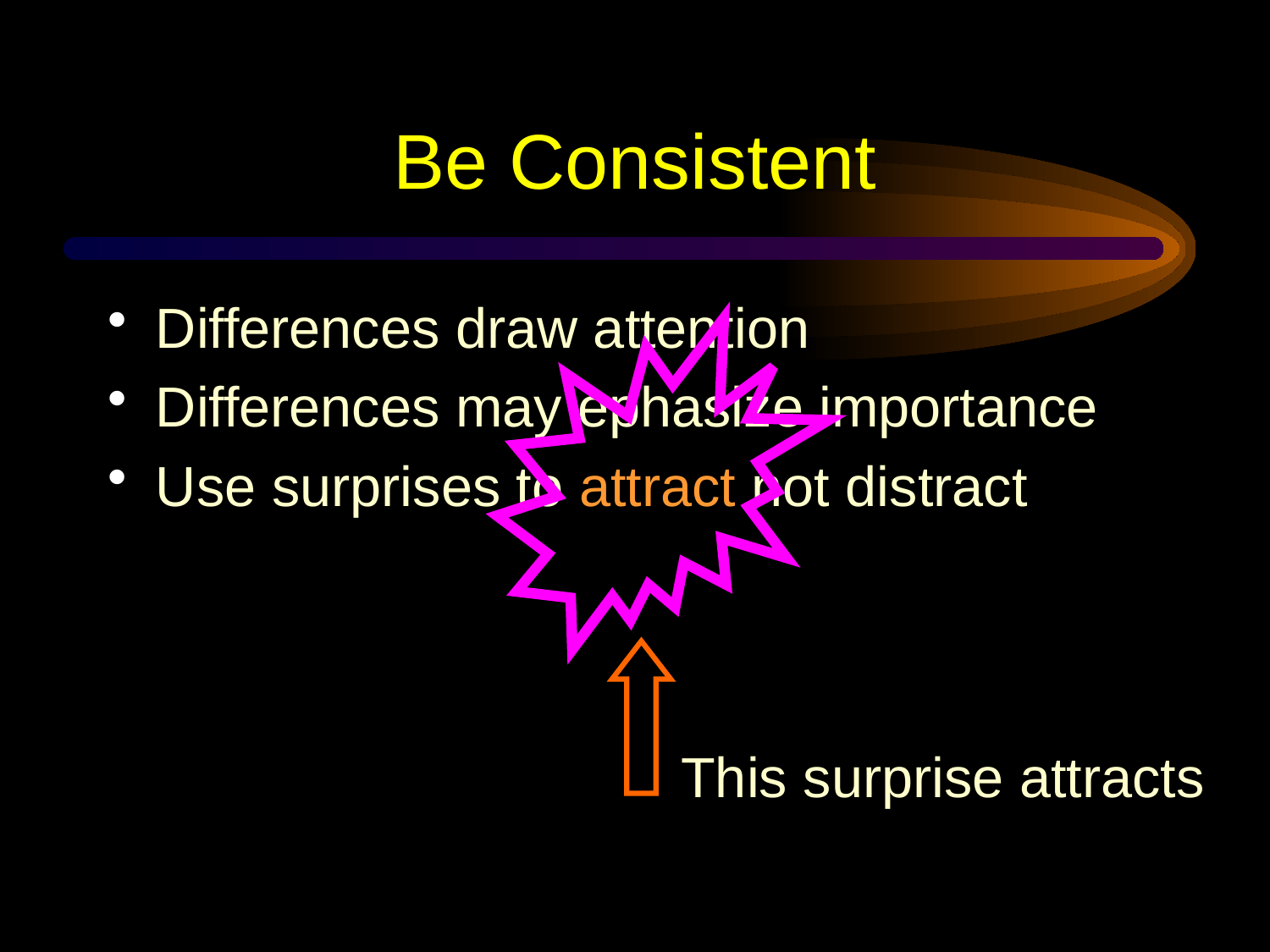

# Be Consistent
Differences draw attention
Differences may ephasize importance
Use surprises to attract not distract

This surprise attracts